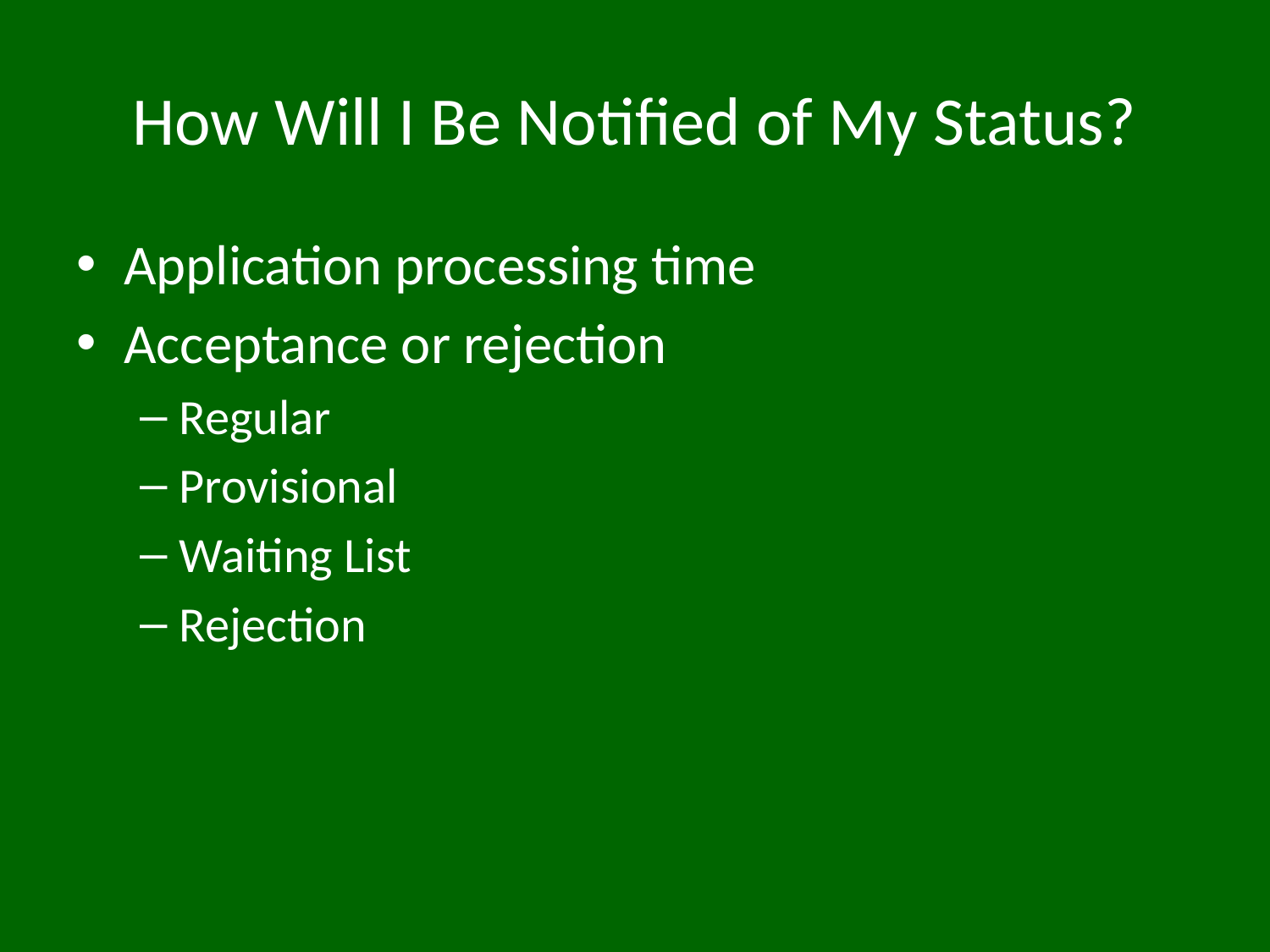

# How Will I Be Notified of My Status?
Application processing time
Acceptance or rejection
Regular
Provisional
Waiting List
Rejection